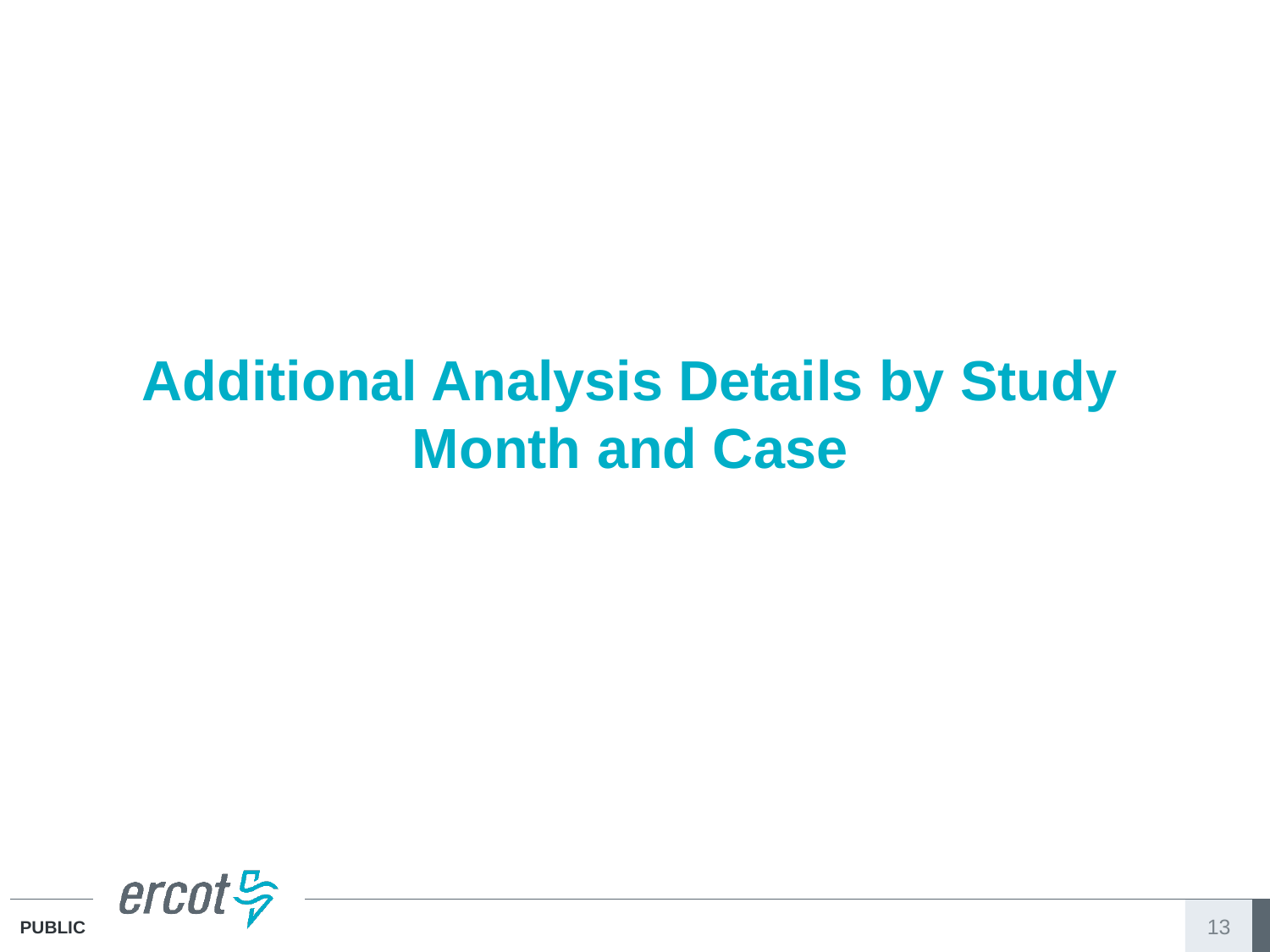

# Additional Analysis Details by Study Month and Case
13